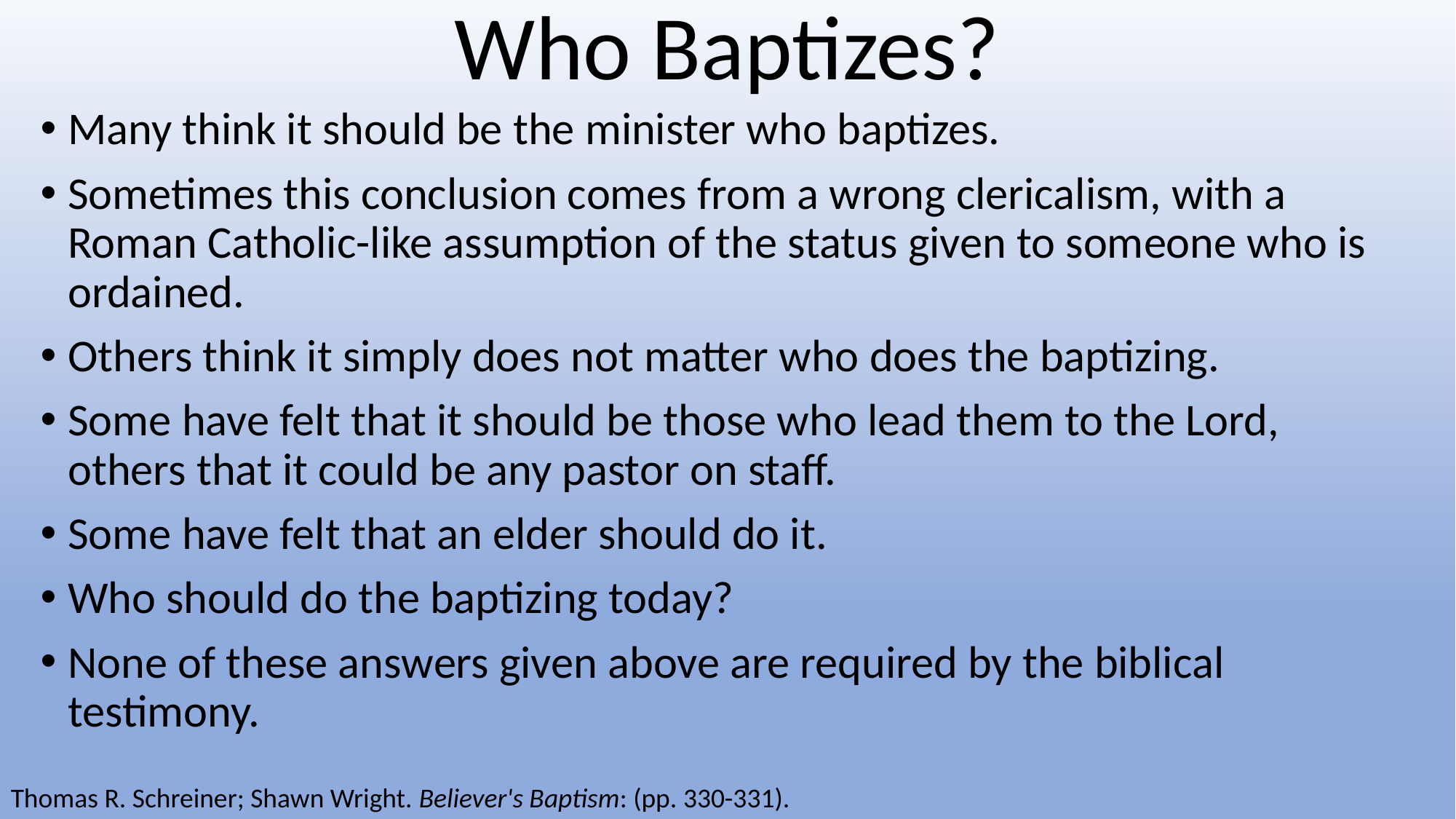

# Who Baptizes?
Many think it should be the minister who baptizes.
Sometimes this conclusion comes from a wrong clericalism, with a Roman Catholic-like assumption of the status given to someone who is ordained.
Others think it simply does not matter who does the baptizing.
Some have felt that it should be those who lead them to the Lord, others that it could be any pastor on staff.
Some have felt that an elder should do it.
Who should do the baptizing today?
None of these answers given above are required by the biblical testimony.

Thomas R. Schreiner; Shawn Wright. Believer's Baptism: (pp. 330-331).